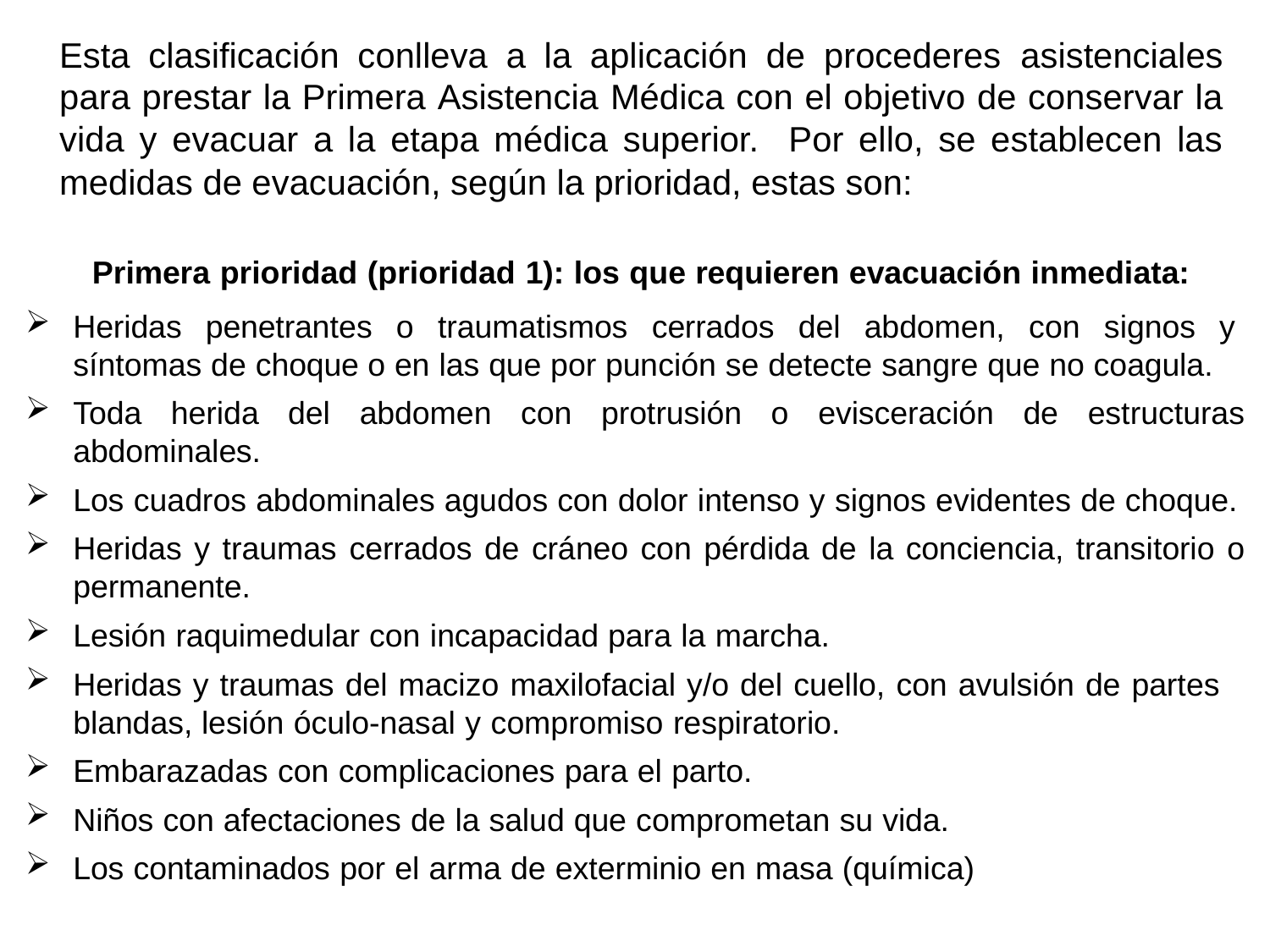

Esta clasificación conlleva a la aplicación de procederes asistenciales para prestar la Primera Asistencia Médica con el objetivo de conservar la vida y evacuar a la etapa médica superior.  Por ello, se establecen las medidas de evacuación, según la prioridad, estas son:
Primera prioridad (prioridad 1): los que requieren evacuación inmediata:
Heridas penetrantes o traumatismos cerrados del abdomen, con signos y síntomas de choque o en las que por punción se detecte sangre que no coagula.
Toda herida del abdomen con protrusión o evisceración de estructuras abdominales.
Los cuadros abdominales agudos con dolor intenso y signos evidentes de choque.
Heridas y traumas cerrados de cráneo con pérdida de la conciencia, transitorio o permanente.
Lesión raquimedular con incapacidad para la marcha.
Heridas y traumas del macizo maxilofacial y/o del cuello, con avulsión de partes blandas, lesión óculo-nasal y compromiso respiratorio.
Embarazadas con complicaciones para el parto.
Niños con afectaciones de la salud que comprometan su vida.
Los contaminados por el arma de exterminio en masa (química)